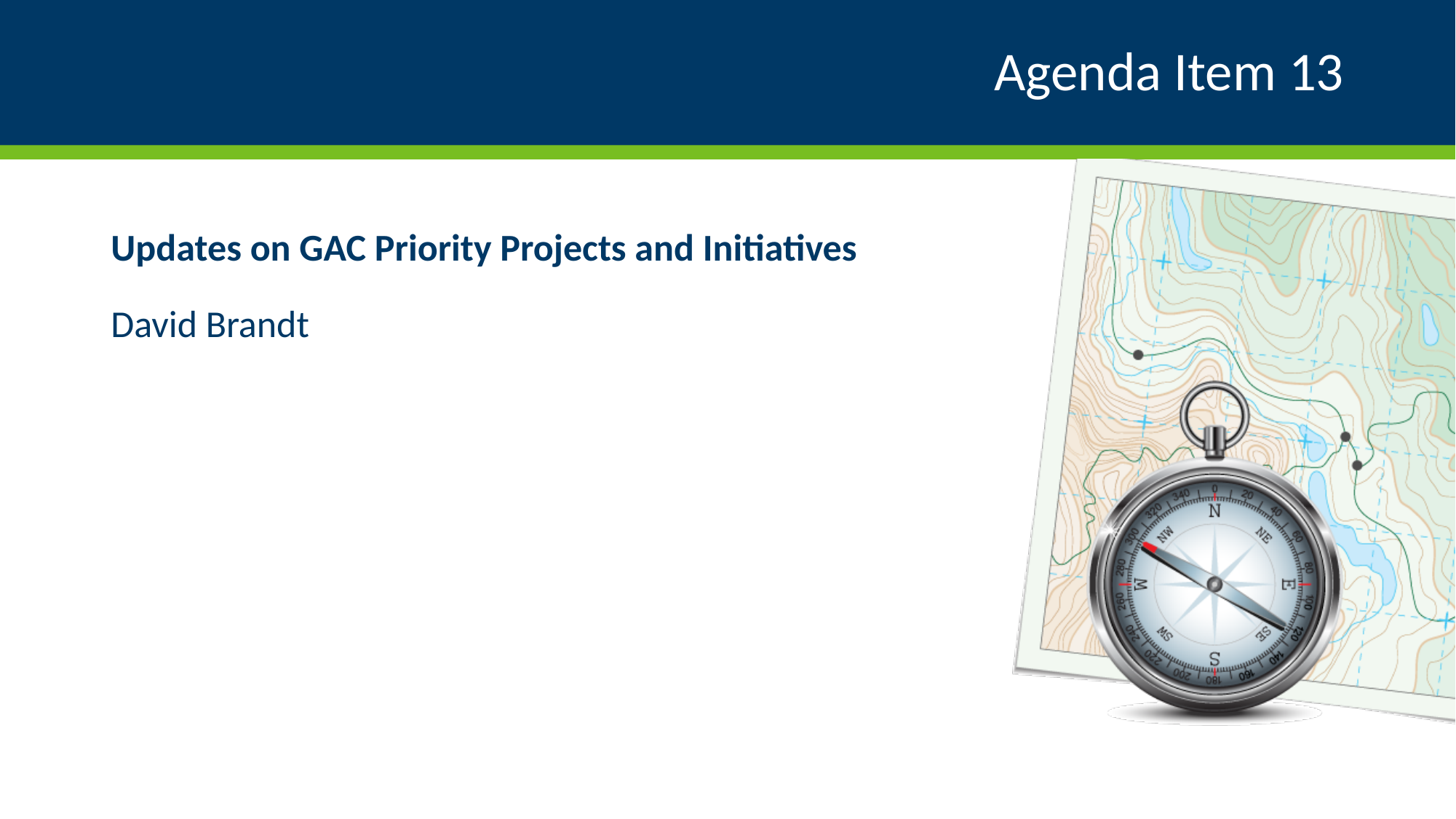

# Agenda Item 13
Updates on GAC Priority Projects and Initiatives
David Brandt